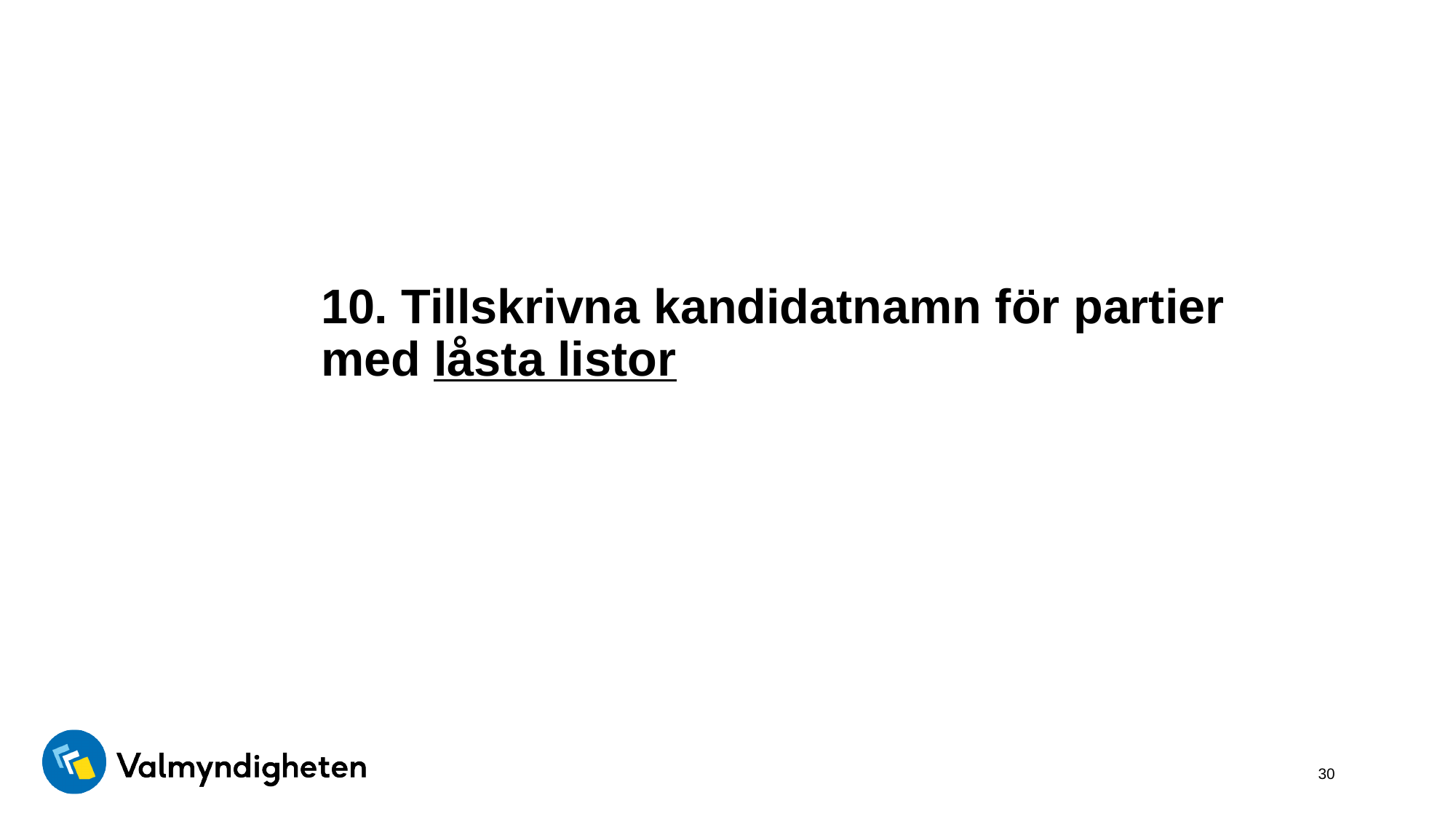

# 10. Tillskrivna kandidatnamn för partier med låsta listor
30